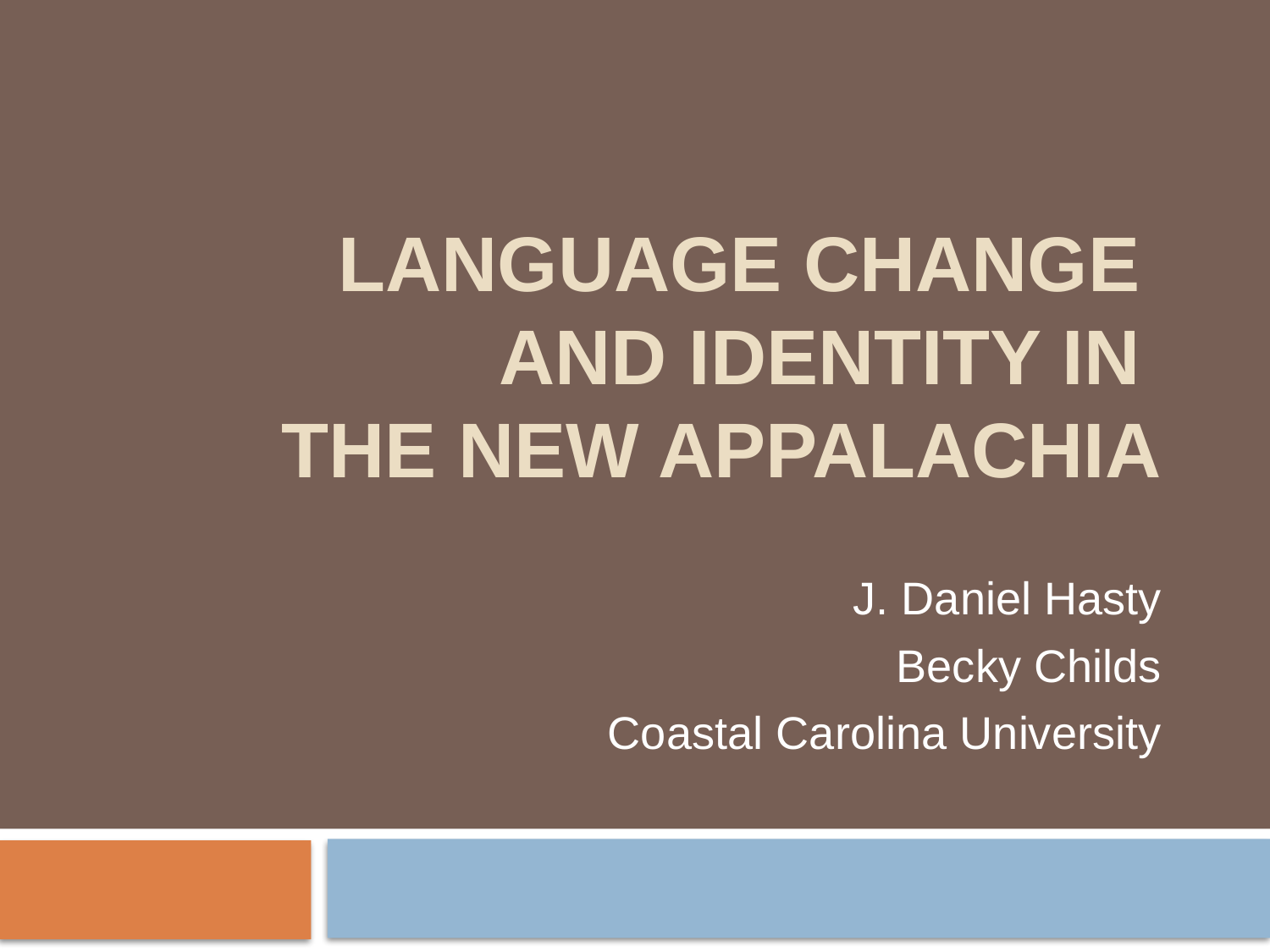

# Language Change and Identity in the new Appalachia
J. Daniel Hasty
Becky Childs
Coastal Carolina University